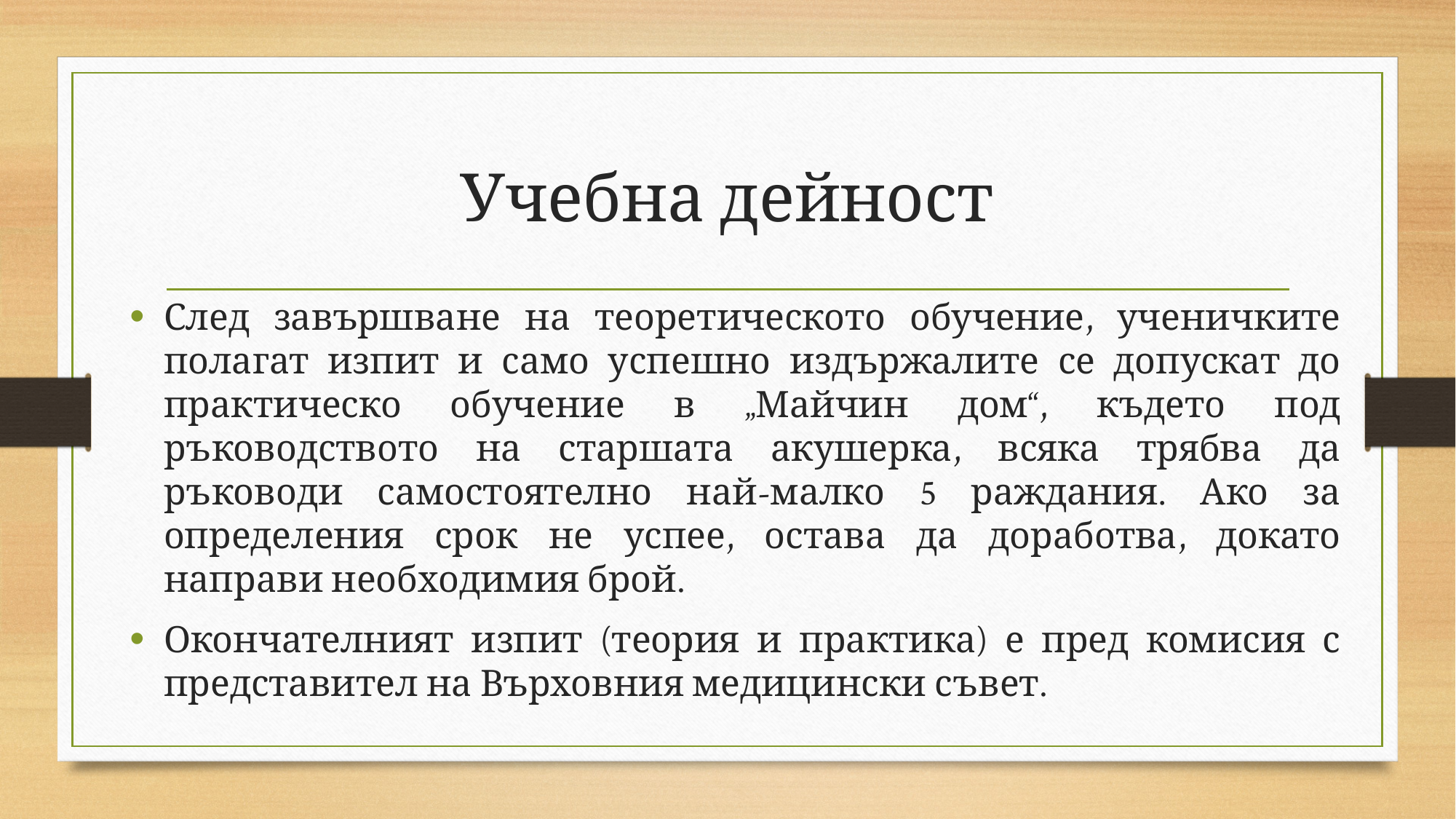

# Учебна дейност
След завършване на теоретическото обучение, ученичките полагат изпит и само успешно издържалите се допускат до практическо обучение в „Майчин дом“, където под ръководството на старшата акушерка, всяка трябва да ръководи самостоятелно най-малко 5 раждания. Ако за определения срок не успее, остава да доработва, докато направи необходимия брой.
Окончателният изпит (теория и практика) е пред комисия с представител на Върховния медицински съвет.